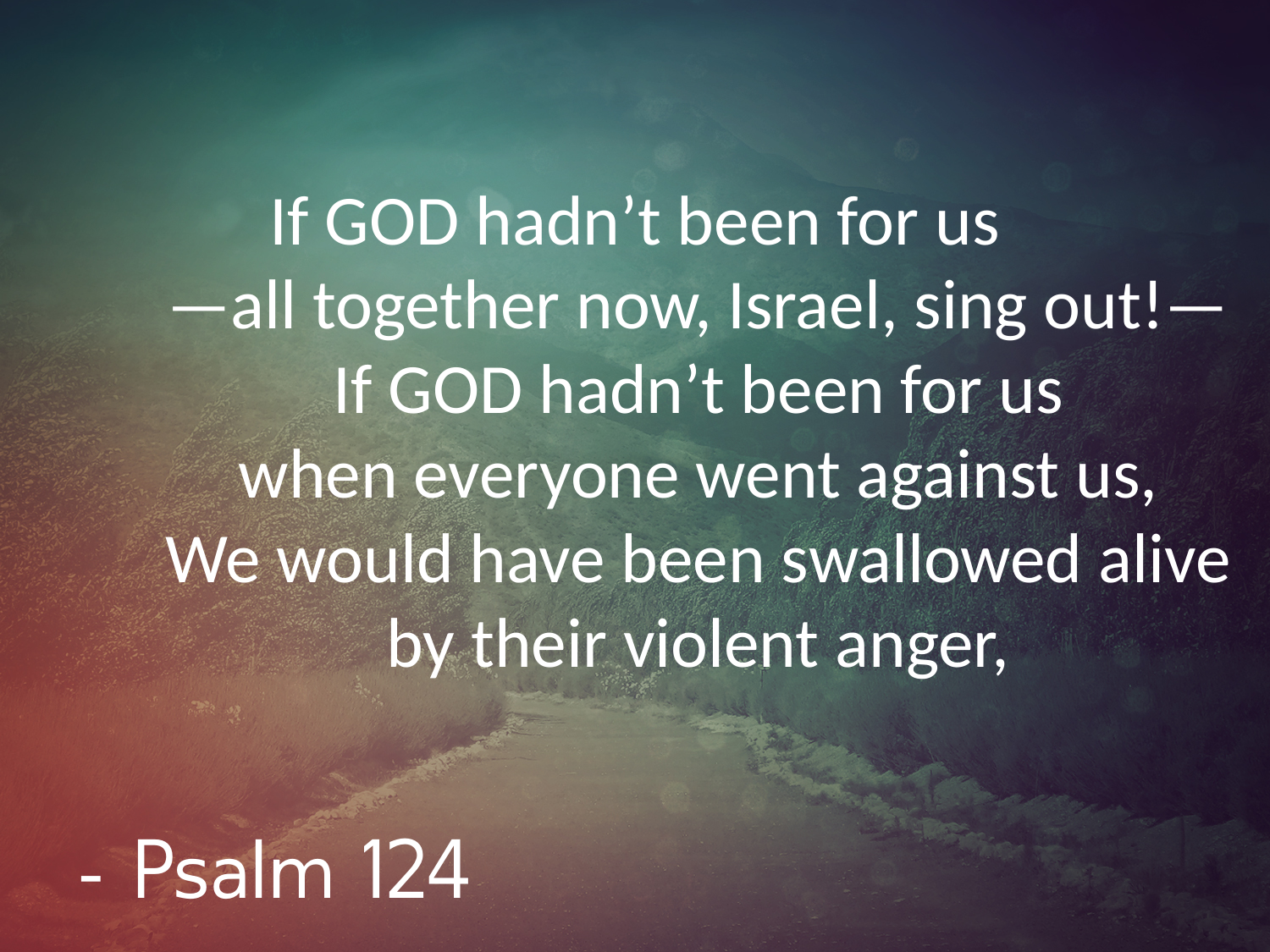

# If GOD hadn’t been for us —all together now, Israel, sing out!— If GOD hadn’t been for us when everyone went against us, We would have been swallowed alive by their violent anger,
- Psalm 124